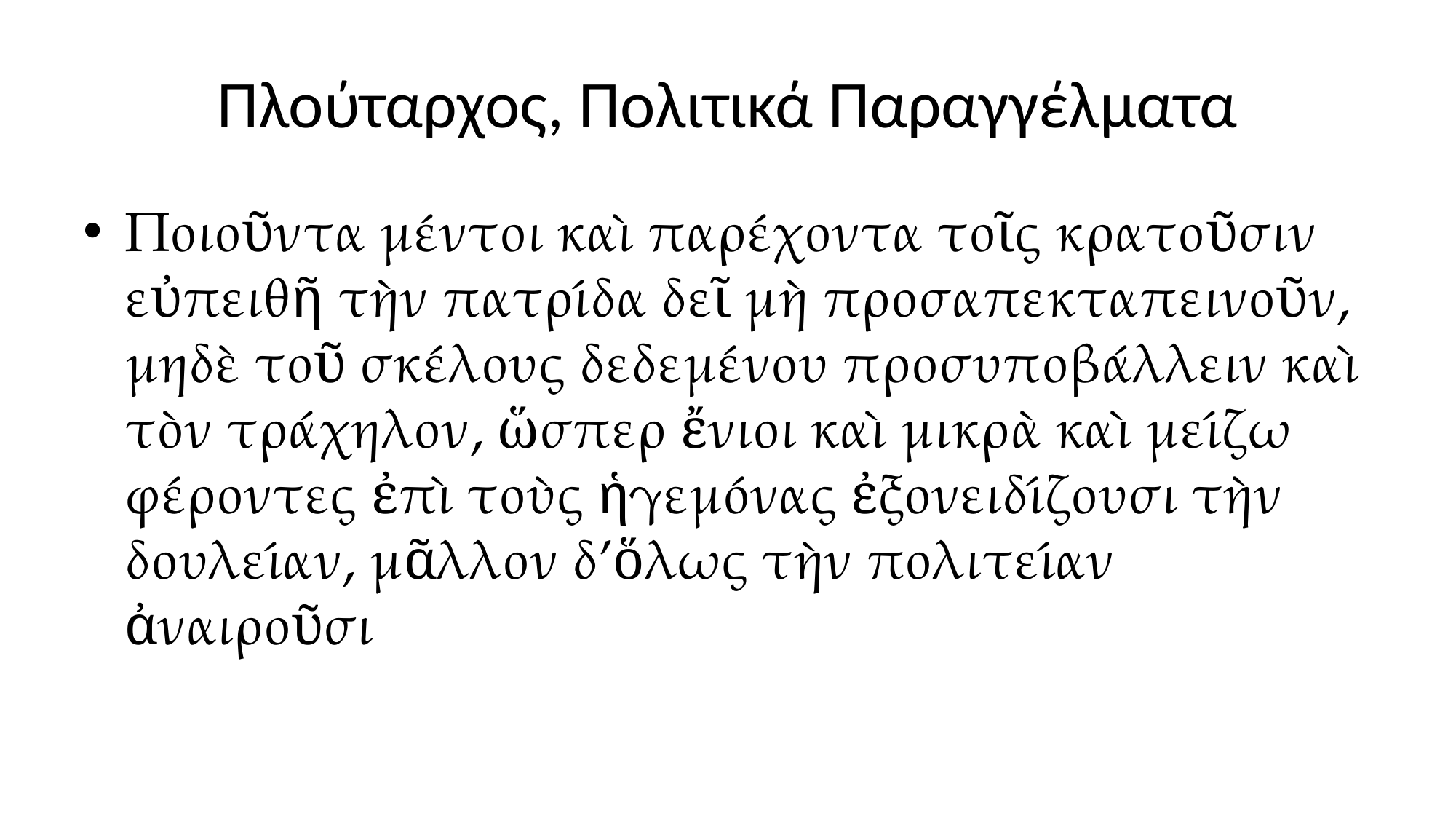

# Πλούταρχος, Πολιτικά Παραγγέλματα
Ποιοῦντα μέντοι καὶ παρέχοντα τοῖς κρατοῦσιν εὐπειθῆ τὴν πατρίδα δεῖ μὴ προσαπεκταπεινοῦν, μηδὲ τοῦ σκέλους δεδεμένου προσυποβάλλειν καὶ τὸν τράχηλον, ὥσπερ ἔνιοι καὶ μικρὰ καὶ μείζω φέροντες ἐπὶ τοὺς ἡγεμόνας ἐξονειδίζουσι τὴν δουλείαν, μᾶλλον δ’ὅλως τὴν πολιτείαν ἀναιροῦσι